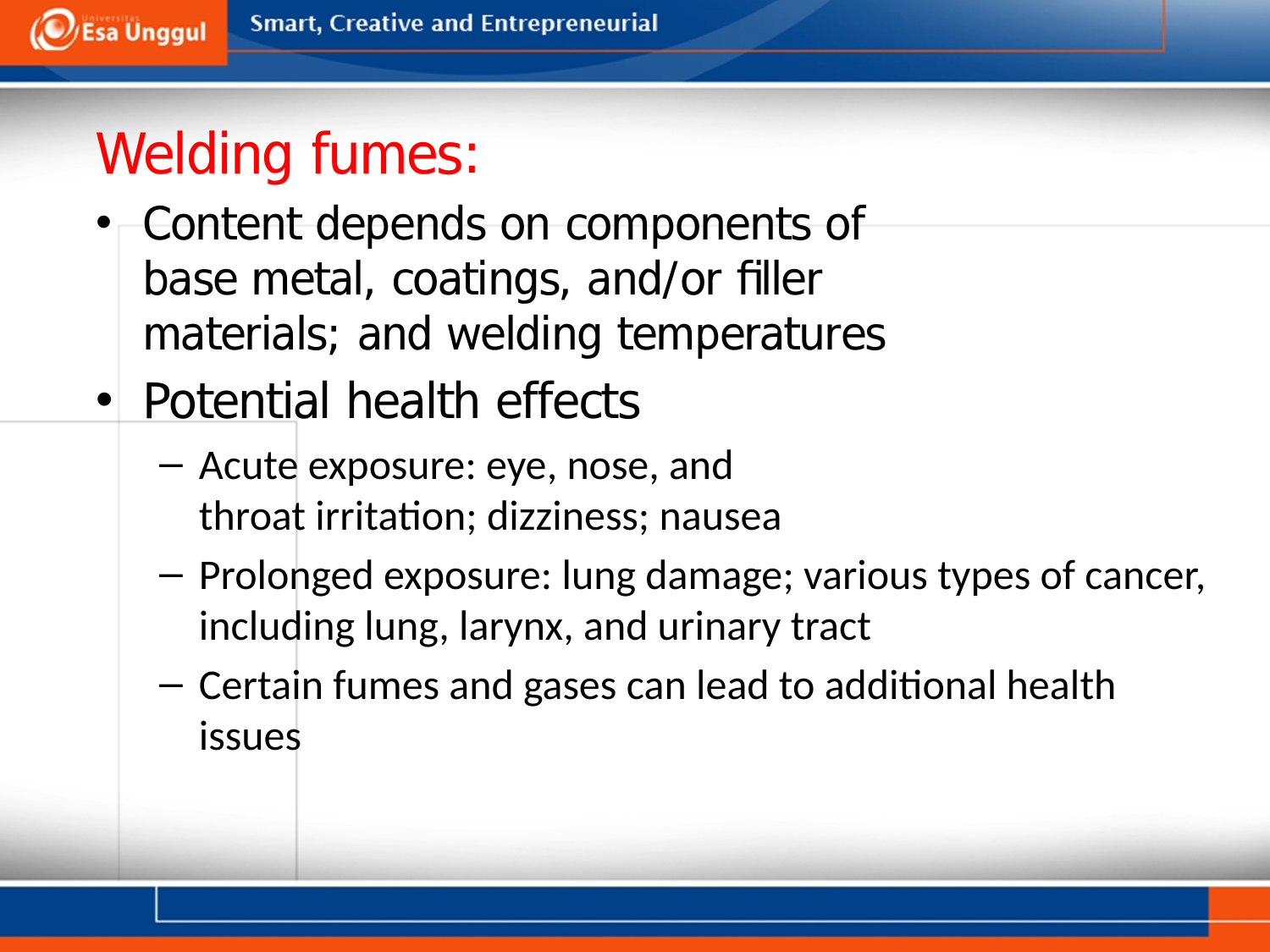

Welding fumes:
Content depends on components of
base metal, coatings, and/or filler
materials; and welding temperatures
Potential health effects
Acute exposure: eye, nose, and
throat irritation; dizziness; nausea
Prolonged exposure: lung damage; various types of cancer, including lung, larynx, and urinary tract
Certain fumes and gases can lead to additional health issues